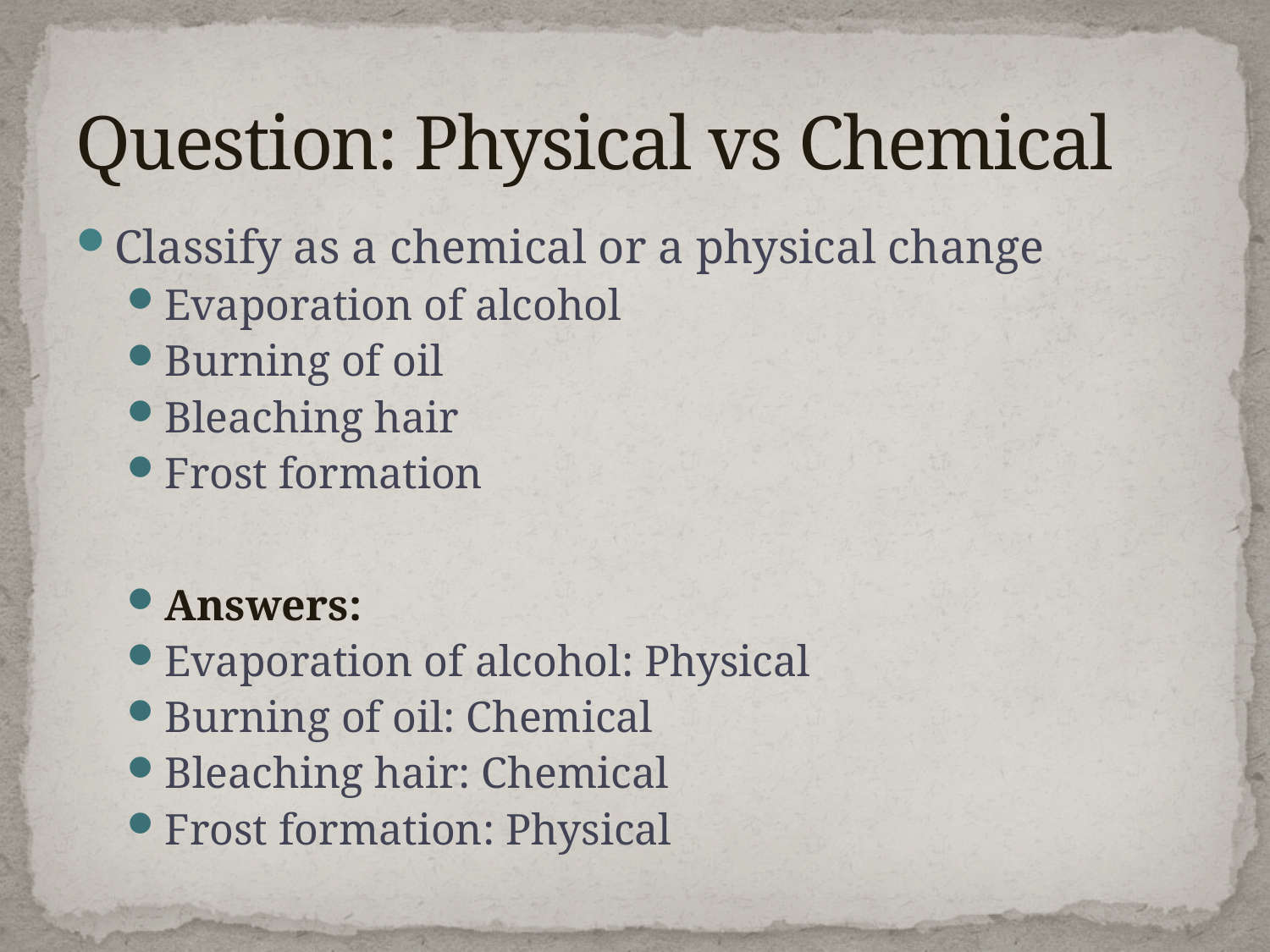

# Question: Physical vs Chemical
Classify as a chemical or a physical change
Evaporation of alcohol
Burning of oil
Bleaching hair
Frost formation

Answers:
Evaporation of alcohol: Physical
Burning of oil: Chemical
Bleaching hair: Chemical
Frost formation: Physical